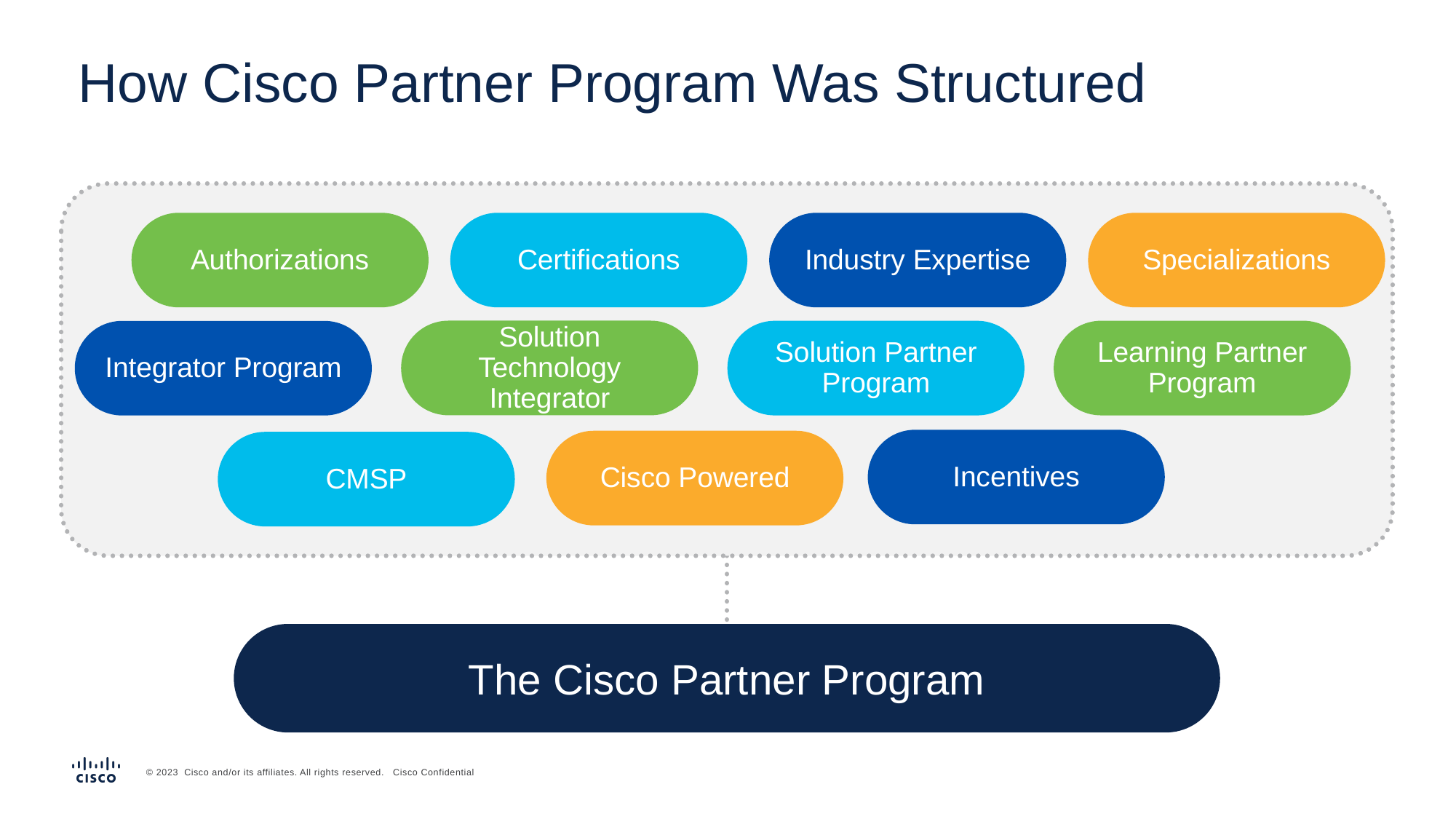

# How Cisco Partner Program Was Structured

Authorizations
Certifications
Industry Expertise
Specializations
Solution Technology Integrator
Learning Partner Program
Solution Partner Program
Integrator Program
Incentives
Cisco Powered
CMSP
The Cisco Partner Program